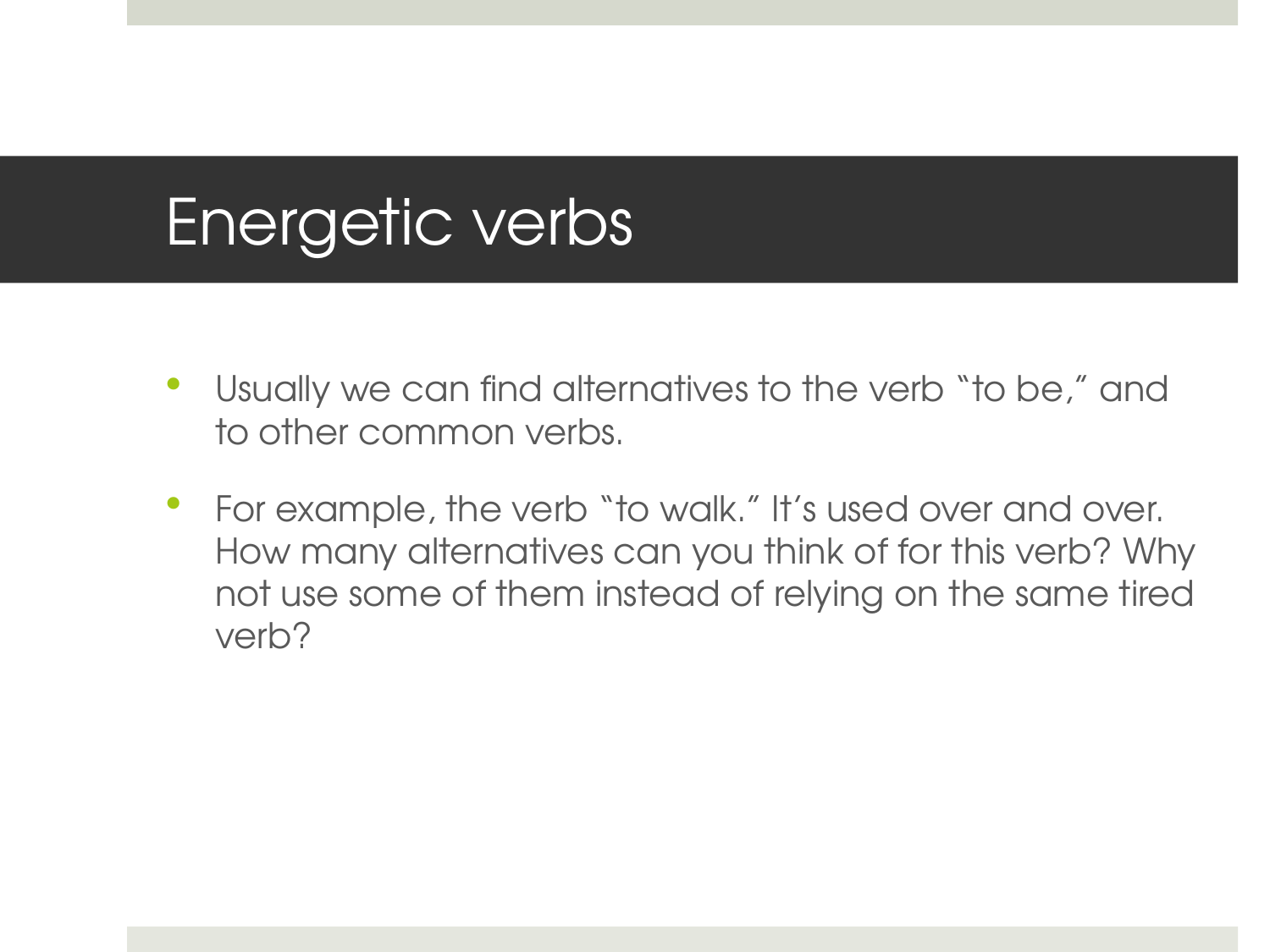

# Energetic verbs
Usually we can find alternatives to the verb “to be,” and to other common verbs.
For example, the verb “to walk.” It’s used over and over. How many alternatives can you think of for this verb? Why not use some of them instead of relying on the same tired verb?